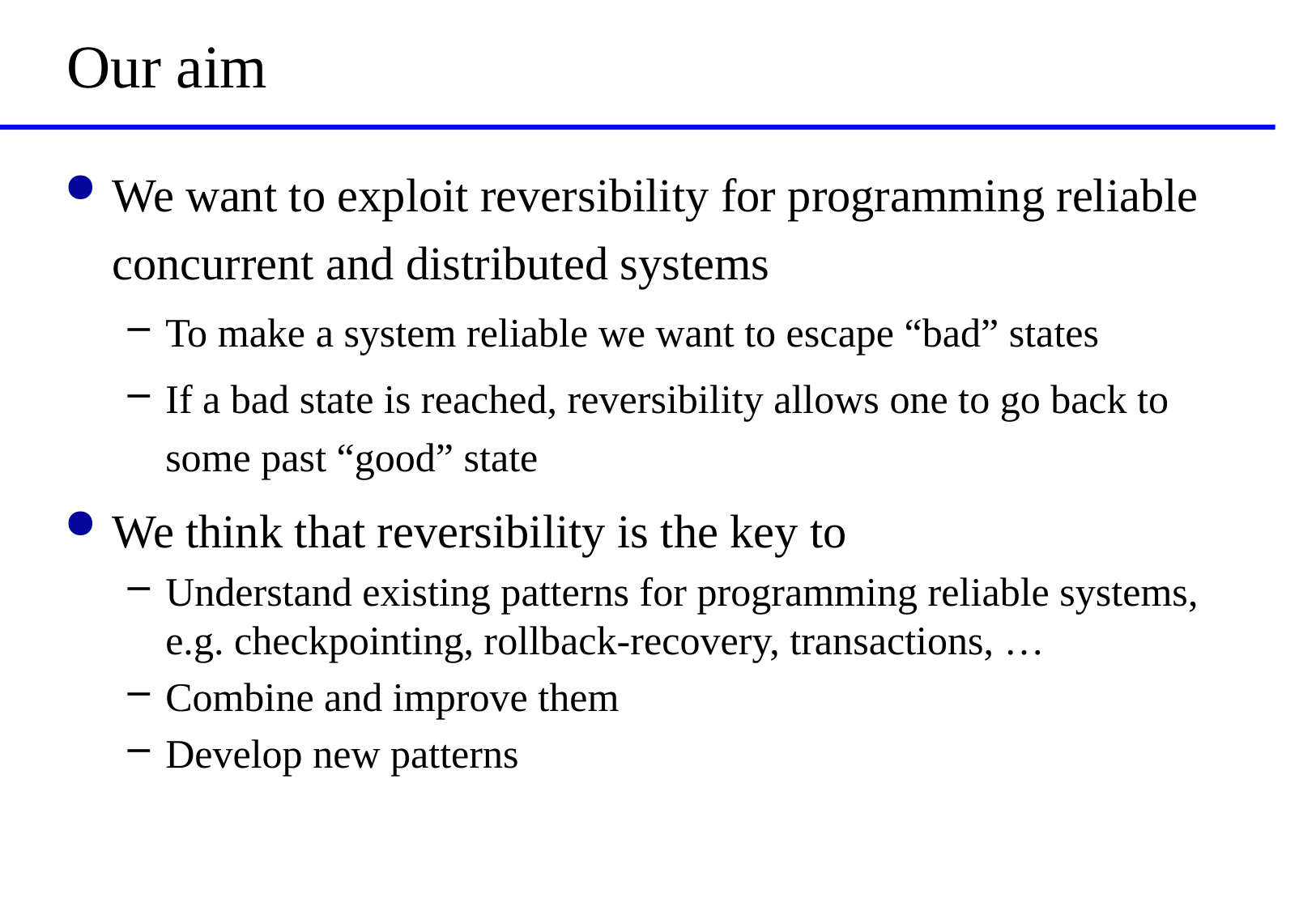

# Our aim
We want to exploit reversibility for programming reliable concurrent and distributed systems
To make a system reliable we want to escape “bad” states
If a bad state is reached, reversibility allows one to go back to some past “good” state
We think that reversibility is the key to
Understand existing patterns for programming reliable systems, e.g. checkpointing, rollback-recovery, transactions, …
Combine and improve them
Develop new patterns